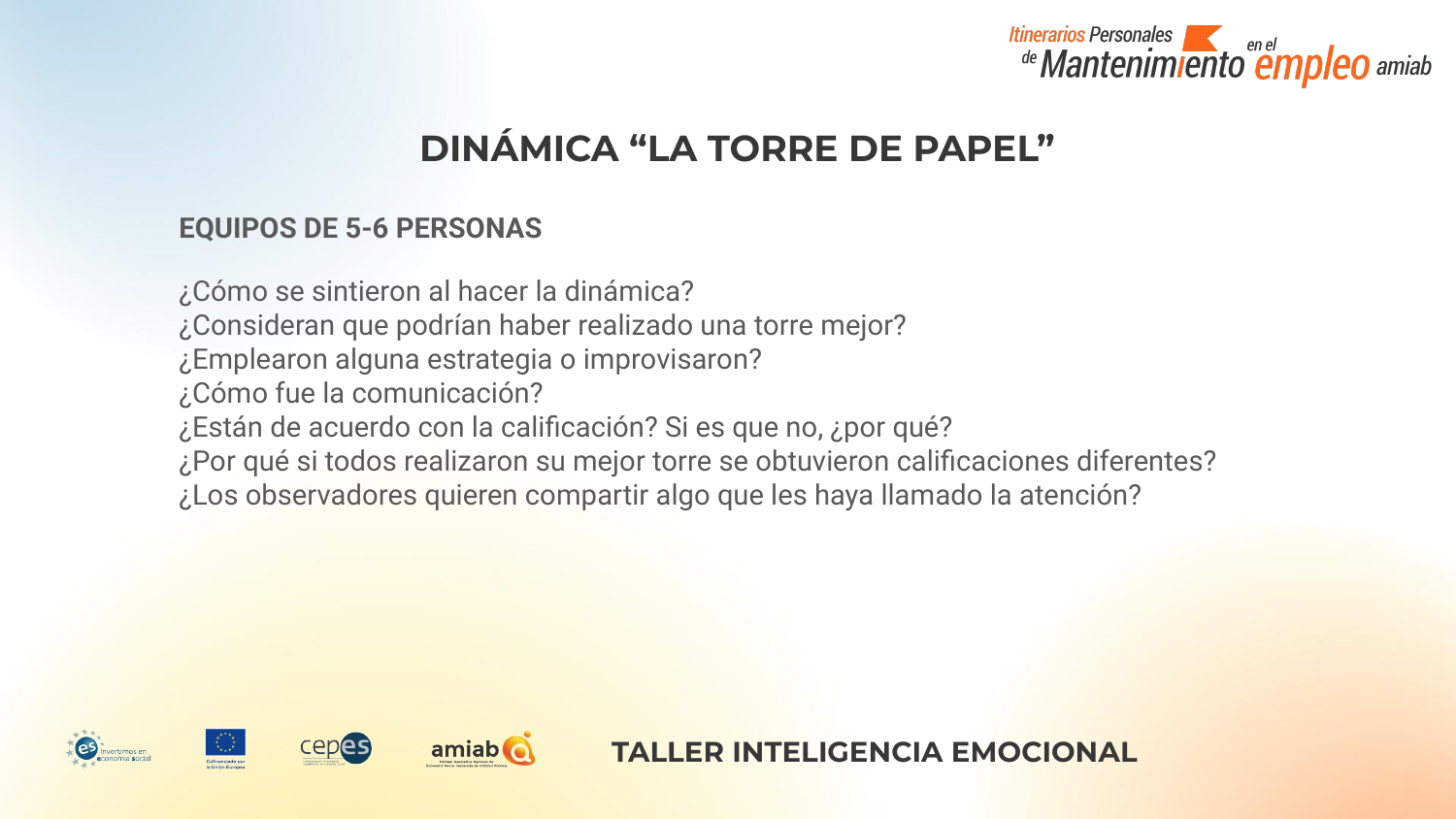

DINÁMICA “LA TORRE DE PAPEL”
EQUIPOS DE 5-6 PERSONAS

¿Cómo se sintieron al hacer la dinámica?
¿Consideran que podrían haber realizado una torre mejor?
¿Emplearon alguna estrategia o improvisaron?
¿Cómo fue la comunicación?
¿Están de acuerdo con la calificación? Si es que no, ¿por qué?
¿Por qué si todos realizaron su mejor torre se obtuvieron calificaciones diferentes?
¿Los observadores quieren compartir algo que les haya llamado la atención?
TALLER INTELIGENCIA EMOCIONAL